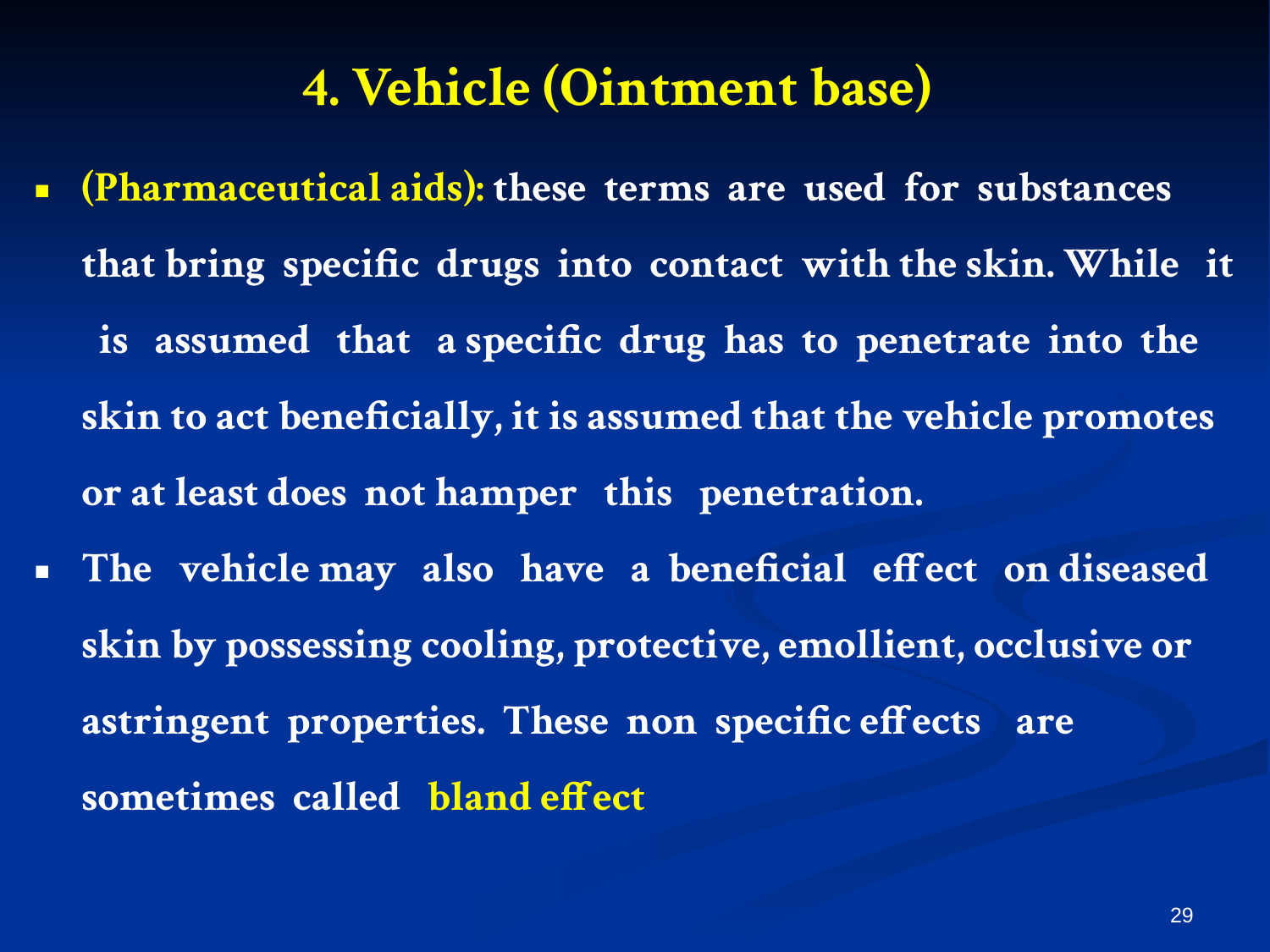

4. Vehicle (Ointment base)
(Pharmaceutical aids): these  terms  are  used  for  substances  that bring  specific  drugs  into  contact  with the skin. While   it   is   assumed   that   a specific  drug  has  to  penetrate  into  the skin to act beneficially, it is assumed that the vehicle promotes or at least does  not hamper   this   penetration.
The   vehicle may   also   have   a  beneficial   effect   on diseased skin by possessing cooling, protective, emollient, occlusive or astringent  properties.  These  non  specific effects    are    sometimes  called   bland effect
29